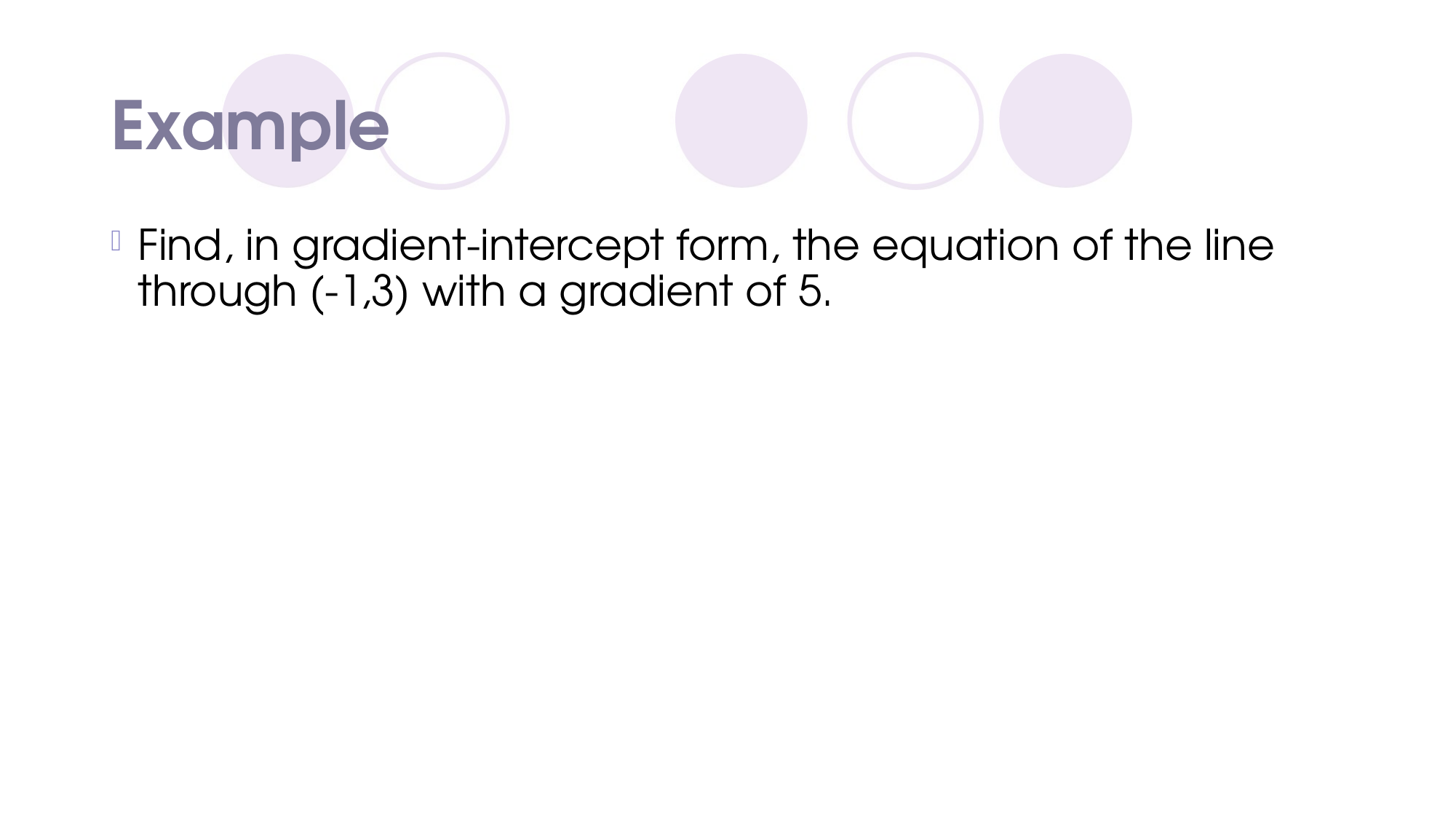

# Example
Find, in gradient-intercept form, the equation of the line through (-1,3) with a gradient of 5.